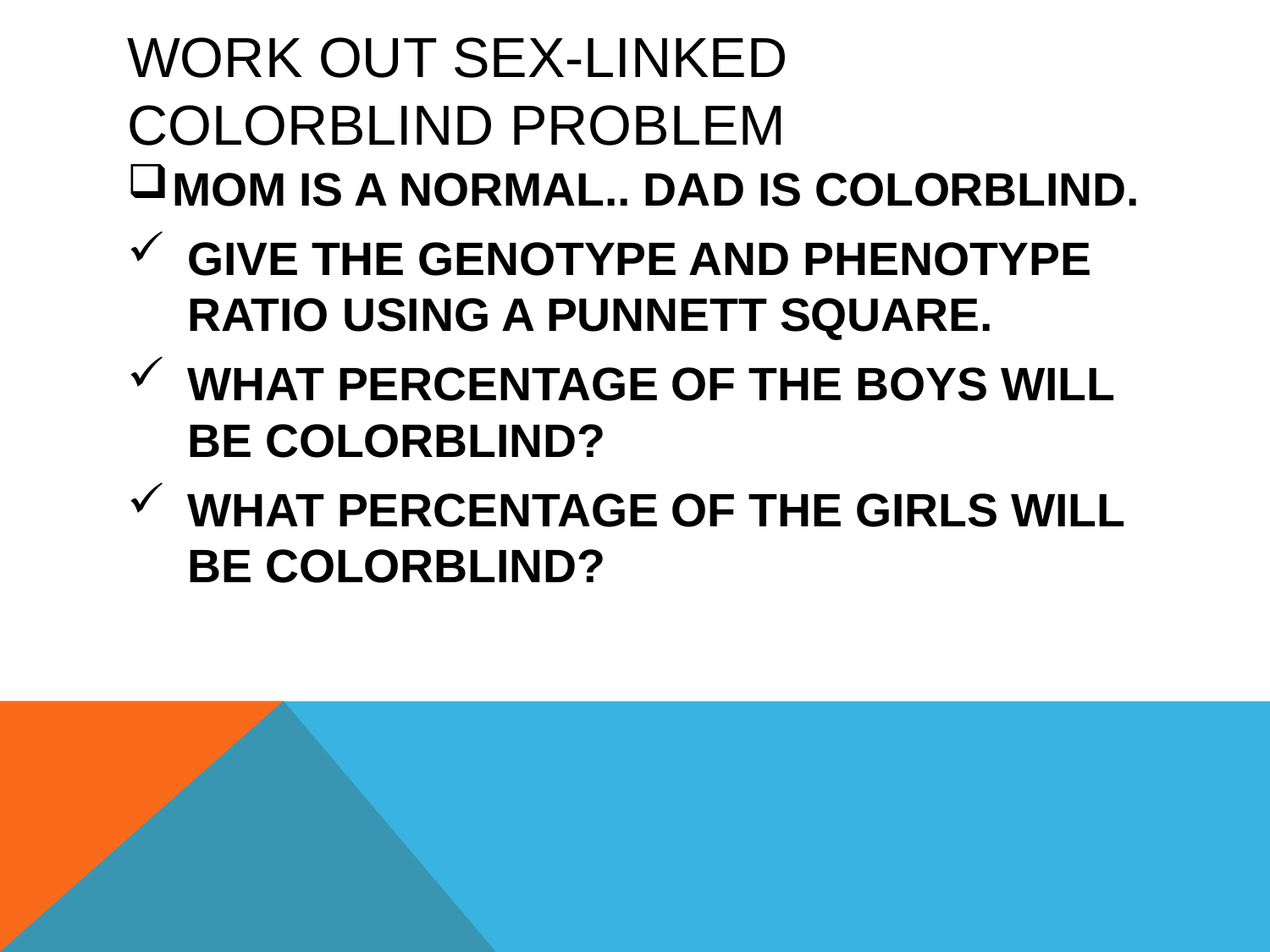

# WORK OUT SEX-LINKED COLORBLIND PROBLEM
MOM IS A NORMAL.. DAD IS COLORBLIND.
GIVE THE GENOTYPE AND PHENOTYPE RATIO USING A PUNNETT SQUARE.
WHAT PERCENTAGE OF THE BOYS WILL BE COLORBLIND?
WHAT PERCENTAGE OF THE GIRLS WILL BE COLORBLIND?